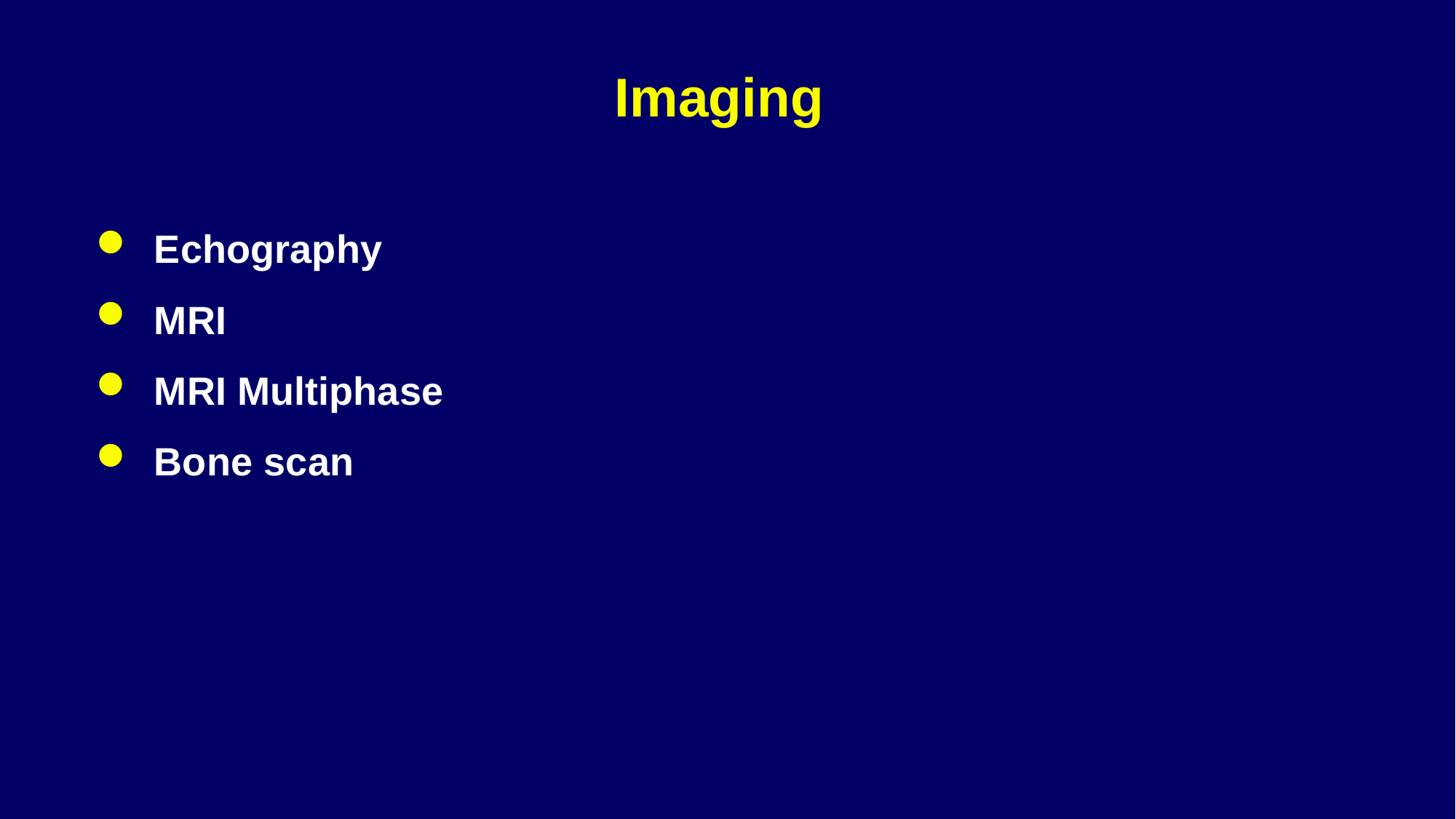

# Imaging
Echography
MRI
MRI Multiphase
Bone scan